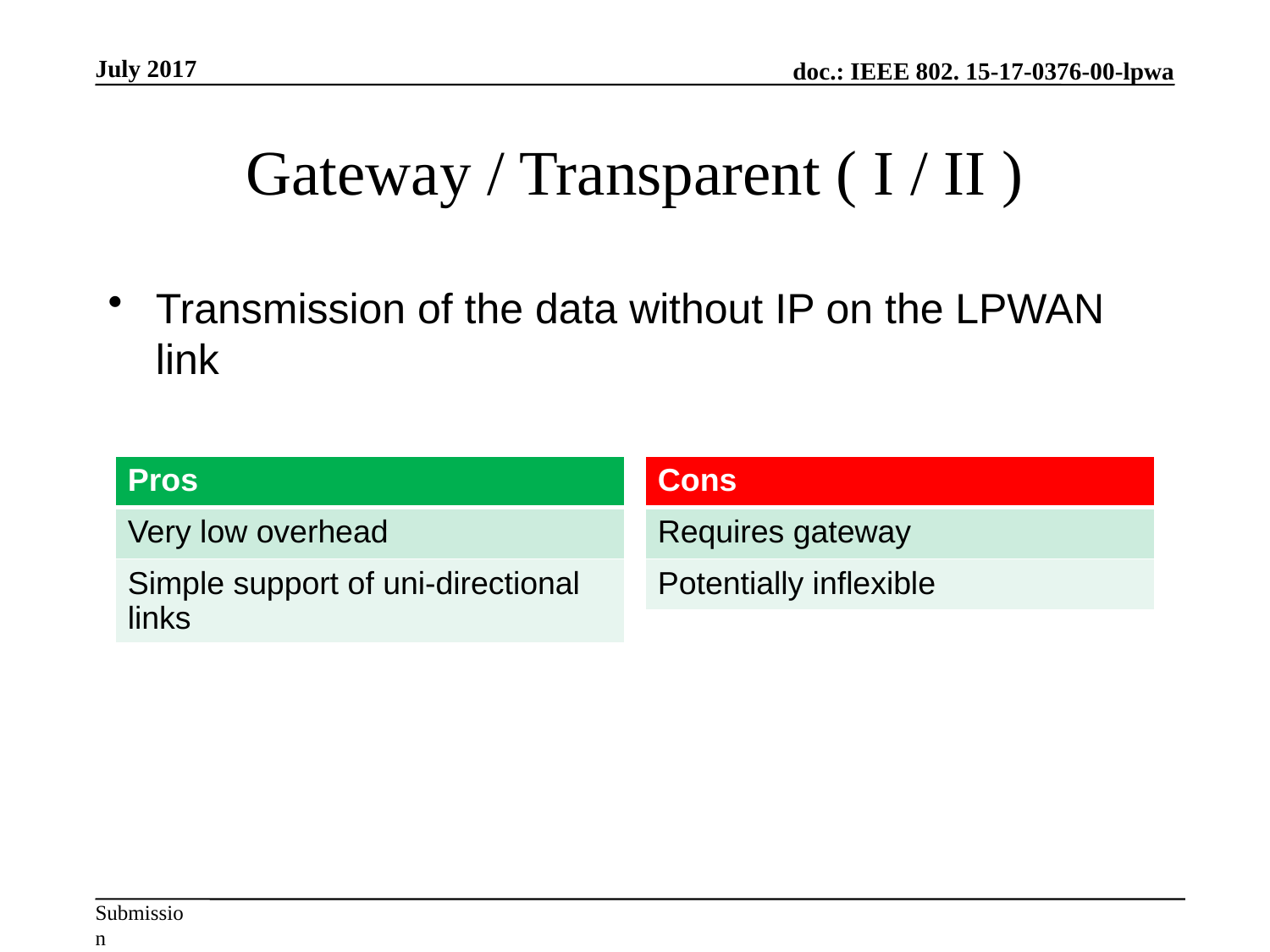

July 2017
# Gateway / Transparent ( I / II )
Transmission of the data without IP on the LPWAN link

| Pros |
| --- |
| Very low overhead |
| Simple support of uni-directional links |
| Cons |
| --- |
| Requires gateway |
| Potentially inflexible |